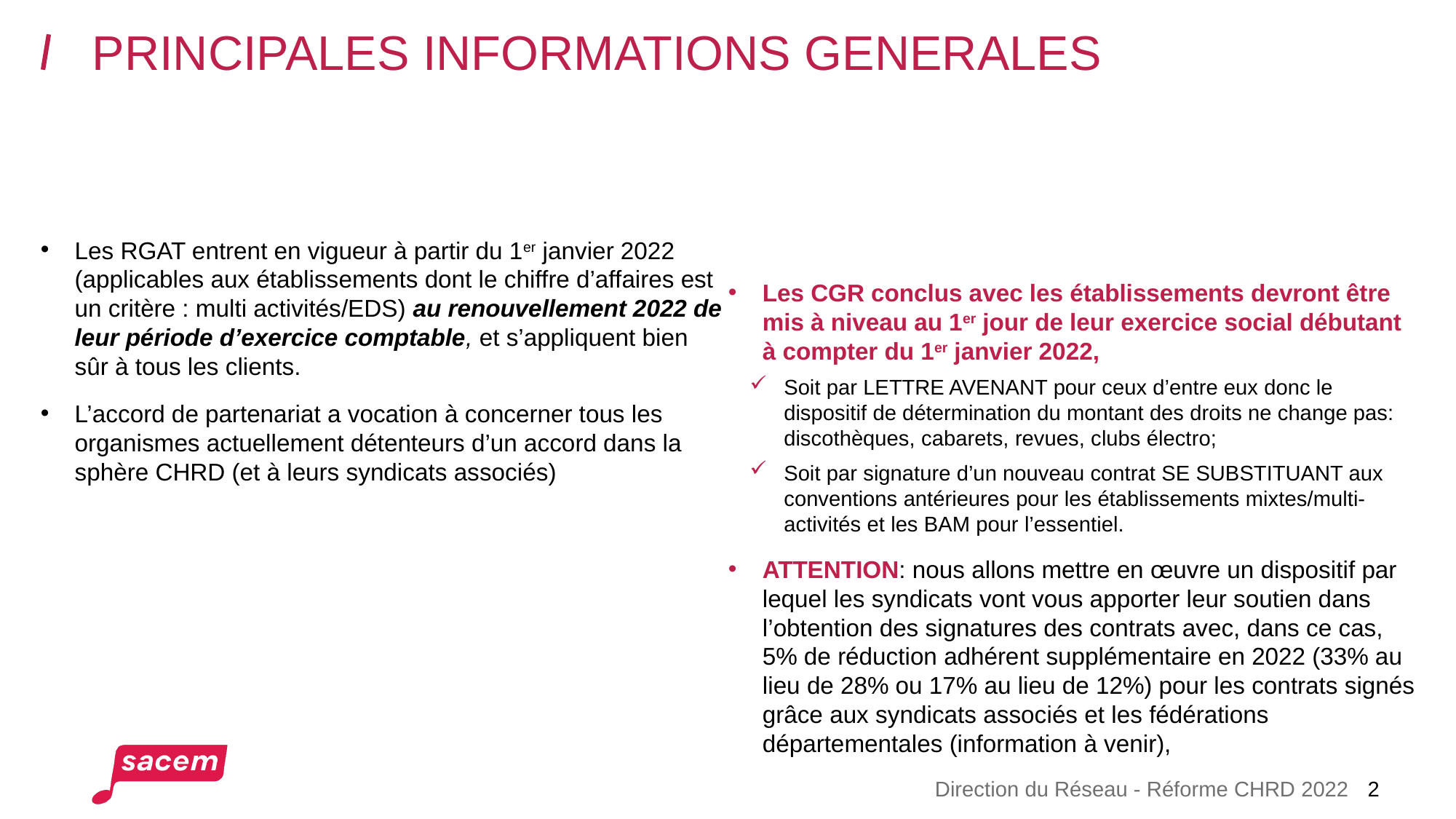

# PRINCIPALES INFORMATIONS GENERALES

Les RGAT entrent en vigueur à partir du 1er janvier 2022 (applicables aux établissements dont le chiffre d’affaires est un critère : multi activités/EDS) au renouvellement 2022 de leur période d’exercice comptable, et s’appliquent bien sûr à tous les clients.
L’accord de partenariat a vocation à concerner tous les organismes actuellement détenteurs d’un accord dans la sphère CHRD (et à leurs syndicats associés)

Les CGR conclus avec les établissements devront être mis à niveau au 1er jour de leur exercice social débutant à compter du 1er janvier 2022,
Soit par LETTRE AVENANT pour ceux d’entre eux donc le dispositif de détermination du montant des droits ne change pas: discothèques, cabarets, revues, clubs électro;
Soit par signature d’un nouveau contrat SE SUBSTITUANT aux conventions antérieures pour les établissements mixtes/multi-activités et les BAM pour l’essentiel.
ATTENTION: nous allons mettre en œuvre un dispositif par lequel les syndicats vont vous apporter leur soutien dans l’obtention des signatures des contrats avec, dans ce cas, 5% de réduction adhérent supplémentaire en 2022 (33% au lieu de 28% ou 17% au lieu de 12%) pour les contrats signés grâce aux syndicats associés et les fédérations départementales (information à venir),

Direction du Réseau - Réforme CHRD 2022
2